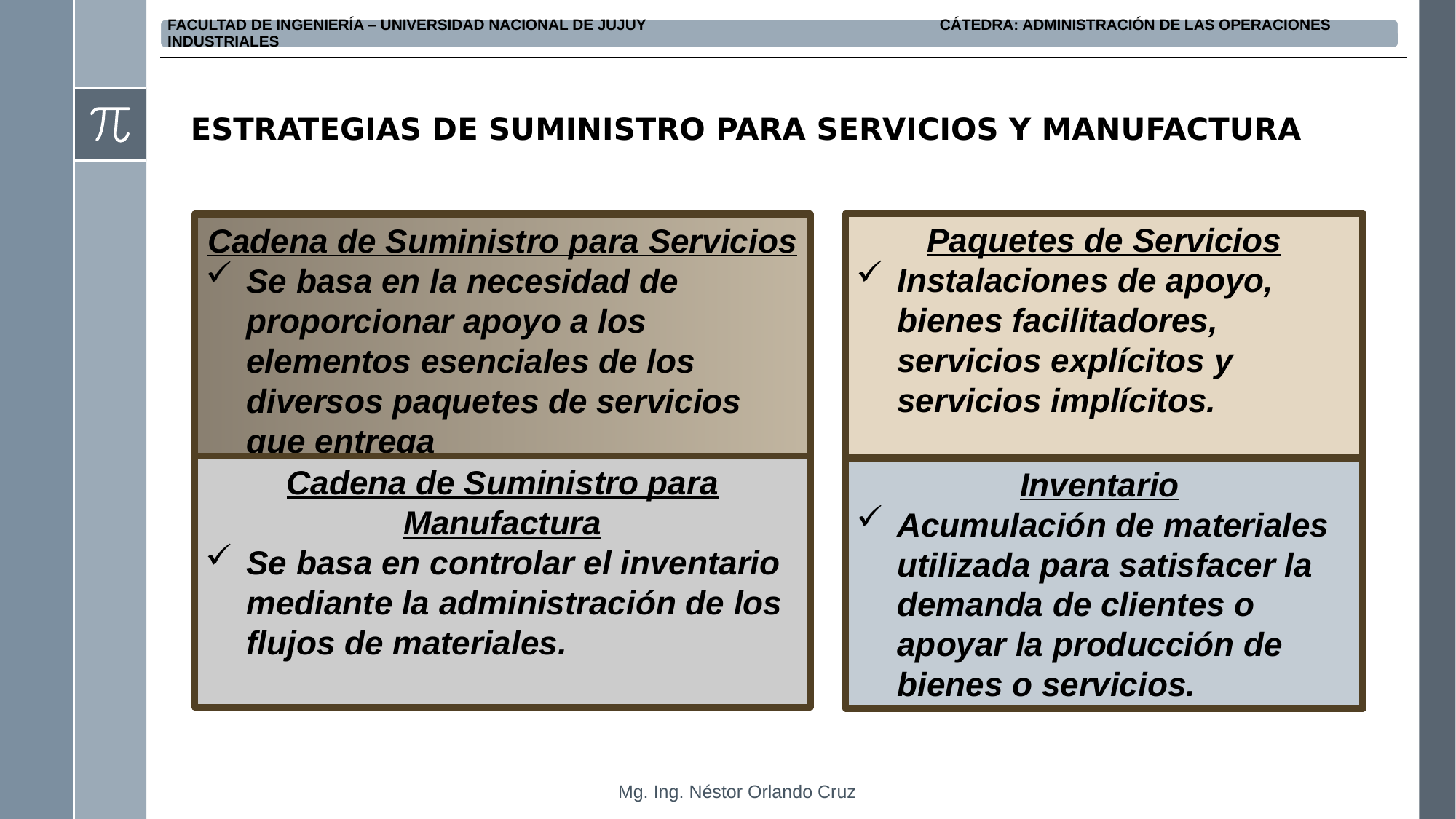

FACULTAD DE INGENIERÍA – UNIVERSIDAD NACIONAL DE JUJUY 		                            CÁTEDRA: ADMINISTRACIÓN DE LAS OPERACIONES INDUSTRIALES
ESTRATEGIAS DE SUMINISTRO PARA SERVICIOS Y MANUFACTURA
Paquetes de Servicios
Instalaciones de apoyo, bienes facilitadores, servicios explícitos y servicios implícitos.

Cadena de Suministro para Servicios
Se basa en la necesidad de proporcionar apoyo a los elementos esenciales de los diversos paquetes de servicios que entrega

Cadena de Suministro para Manufactura
Se basa en controlar el inventario mediante la administración de los flujos de materiales.

Inventario
Acumulación de materiales utilizada para satisfacer la demanda de clientes o apoyar la producción de bienes o servicios.
Mg. Ing. Néstor Orlando Cruz